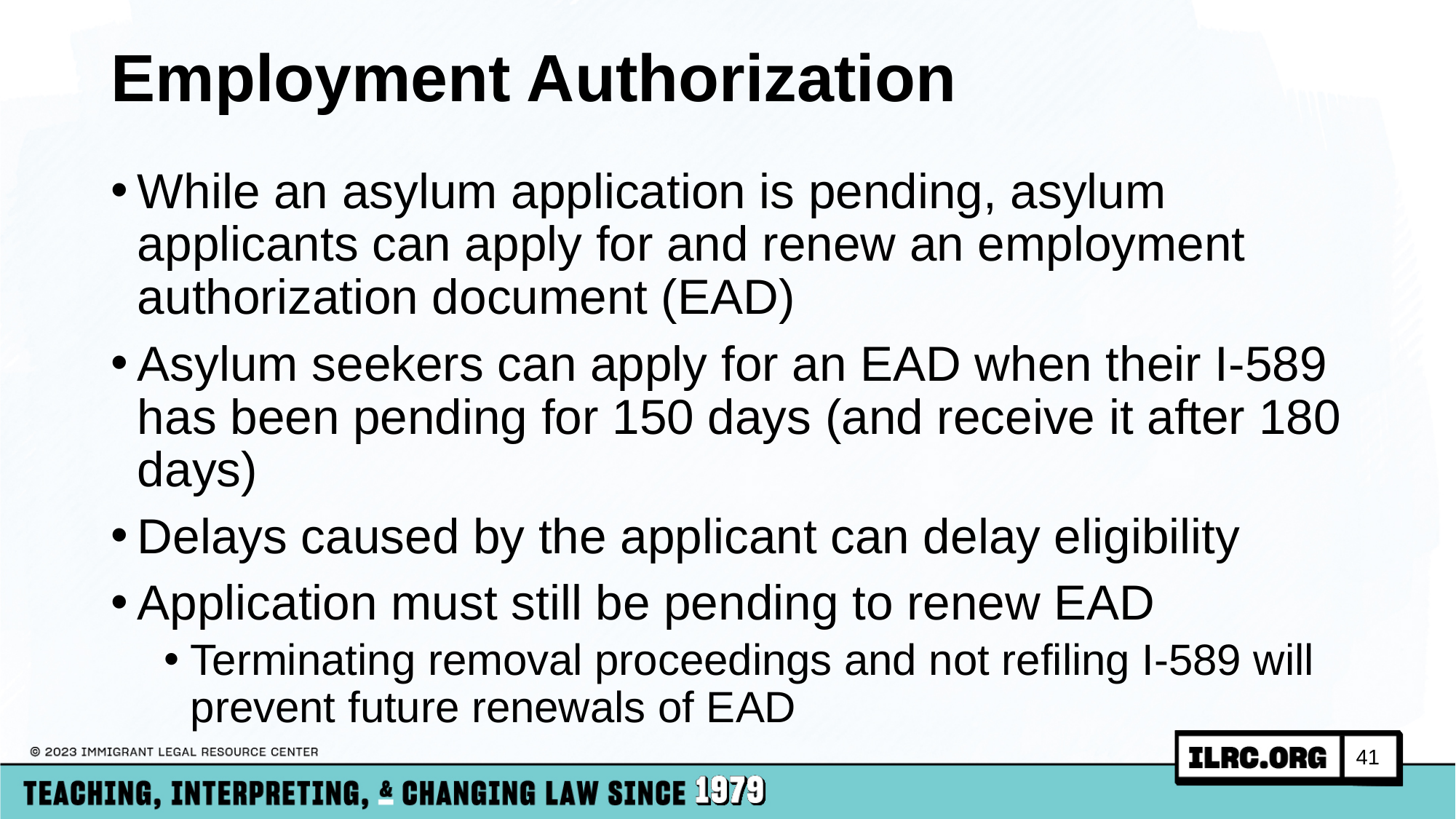

# Employment Authorization
While an asylum application is pending, asylum applicants can apply for and renew an employment authorization document (EAD)
Asylum seekers can apply for an EAD when their I-589 has been pending for 150 days (and receive it after 180 days)
Delays caused by the applicant can delay eligibility
Application must still be pending to renew EAD
Terminating removal proceedings and not refiling I-589 will prevent future renewals of EAD
41